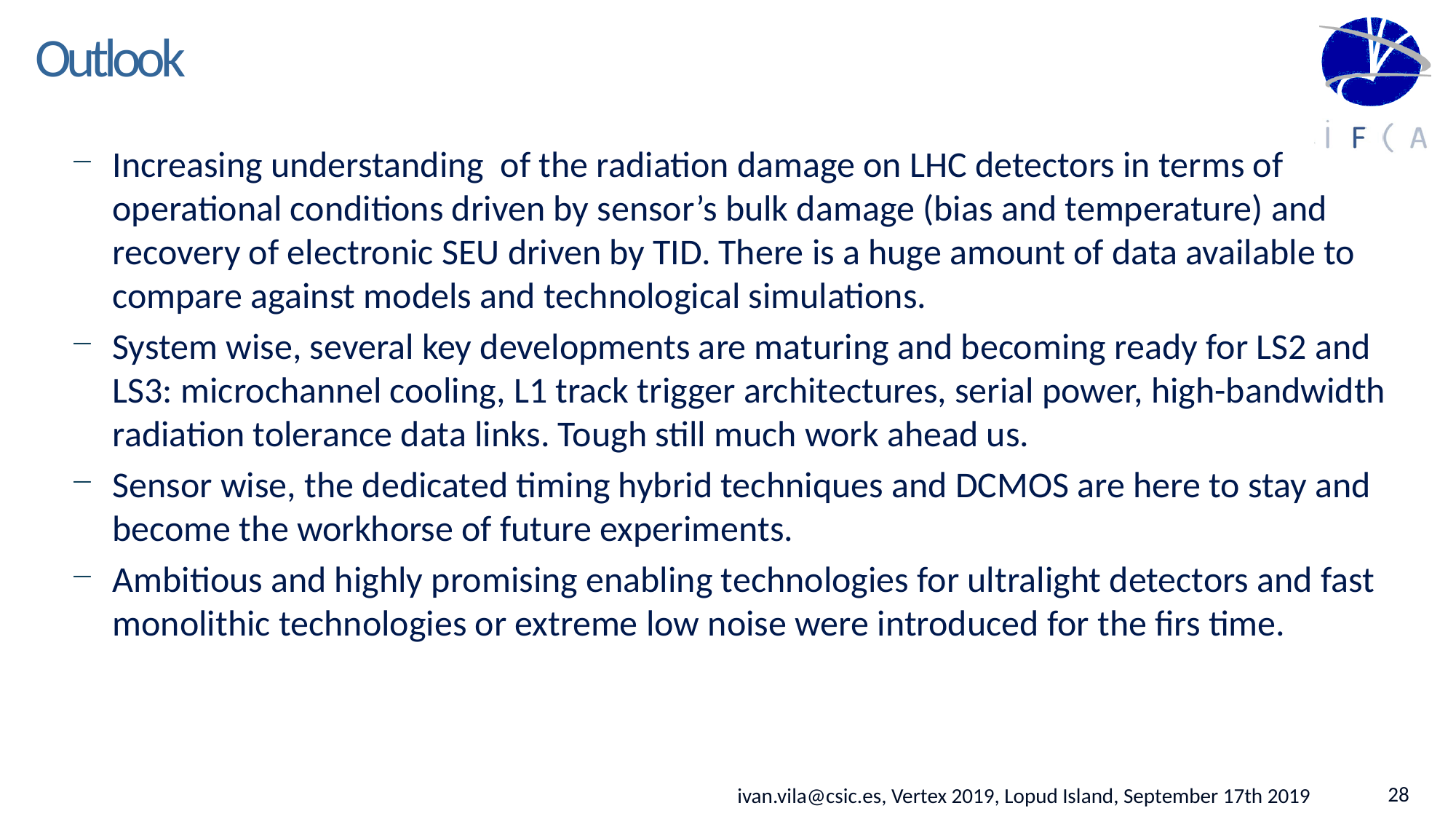

# Outlook
Increasing understanding  of the radiation damage on LHC detectors in terms of operational conditions driven by sensor’s bulk damage (bias and temperature) and recovery of electronic SEU driven by TID. There is a huge amount of data available to compare against models and technological simulations.
System wise, several key developments are maturing and becoming ready for LS2 and LS3: microchannel cooling, L1 track trigger architectures, serial power, high-bandwidth radiation tolerance data links. Tough still much work ahead us.
Sensor wise, the dedicated timing hybrid techniques and DCMOS are here to stay and become the workhorse of future experiments.
Ambitious and highly promising enabling technologies for ultralight detectors and fast monolithic technologies or extreme low noise were introduced for the firs time.

28
ivan.vila@csic.es, Vertex 2019, Lopud Island, September 17th 2019